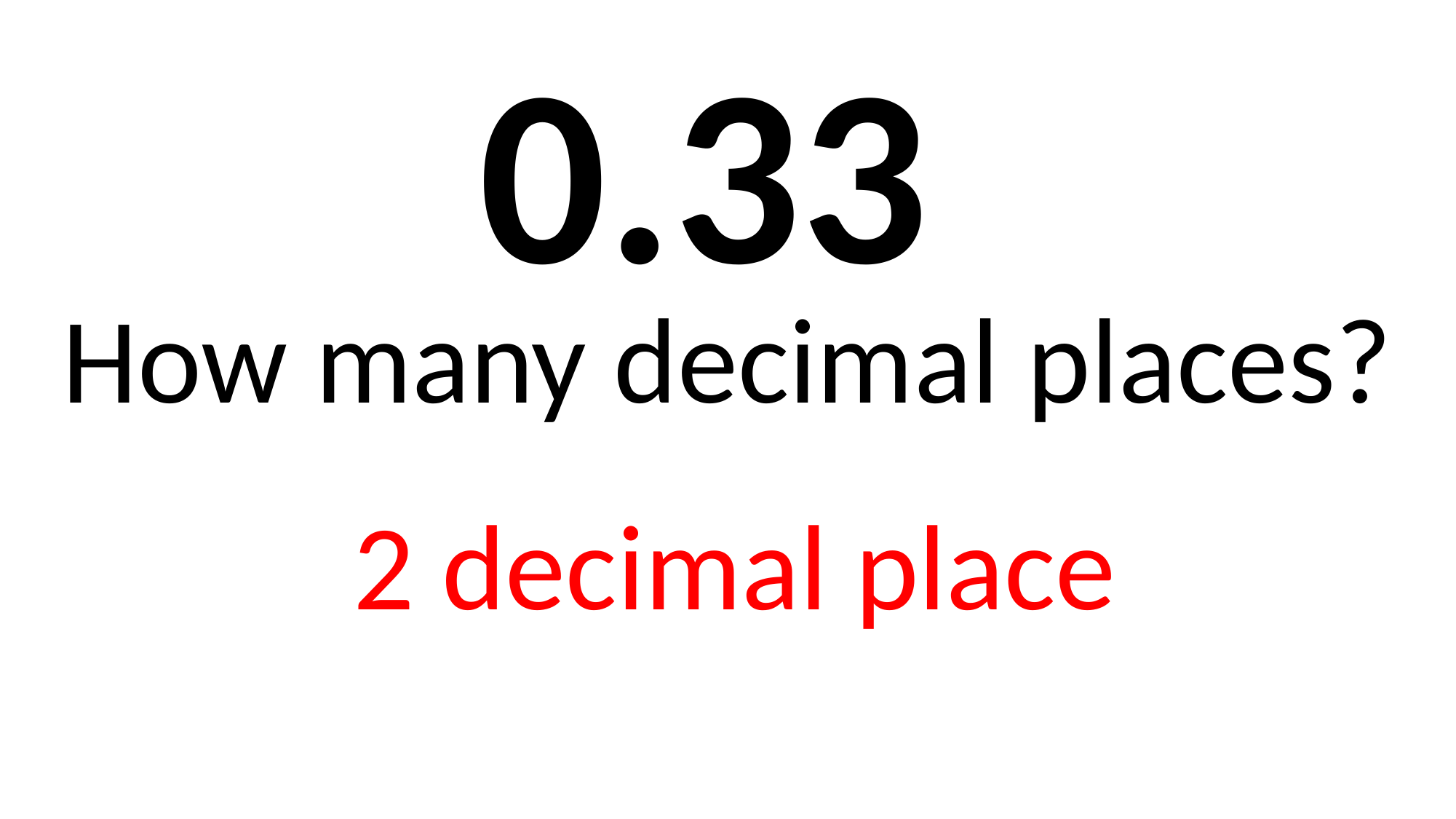

0.33
How many decimal places?
2 decimal place